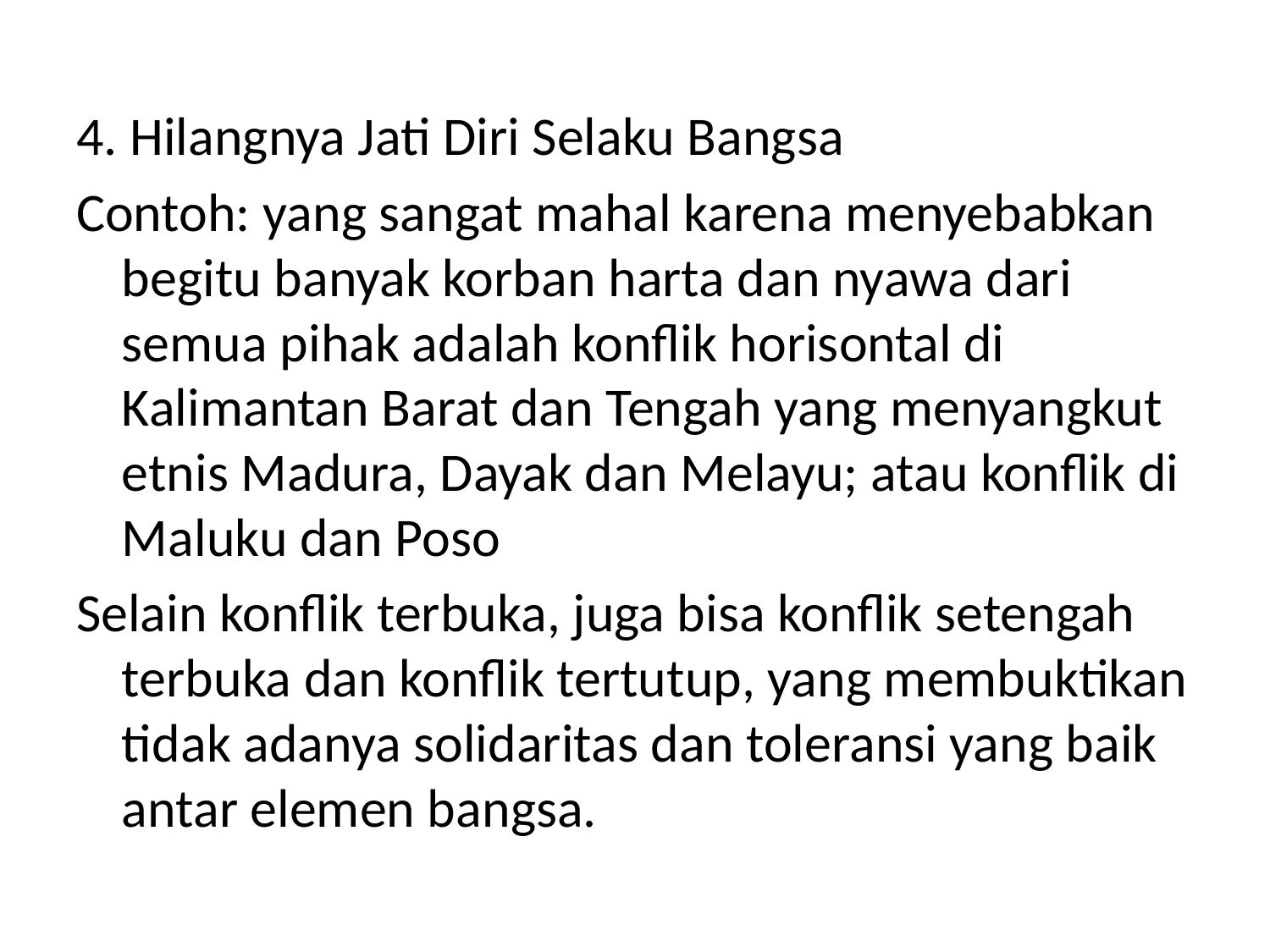

4. Hilangnya Jati Diri Selaku Bangsa
Contoh: yang sangat mahal karena menyebabkan begitu banyak korban harta dan nyawa dari semua pihak adalah konflik horisontal di Kalimantan Barat dan Tengah yang menyangkut etnis Madura, Dayak dan Melayu; atau konflik di Maluku dan Poso
Selain konflik terbuka, juga bisa konflik setengah terbuka dan konflik tertutup, yang membuktikan tidak adanya solidaritas dan toleransi yang baik antar elemen bangsa.